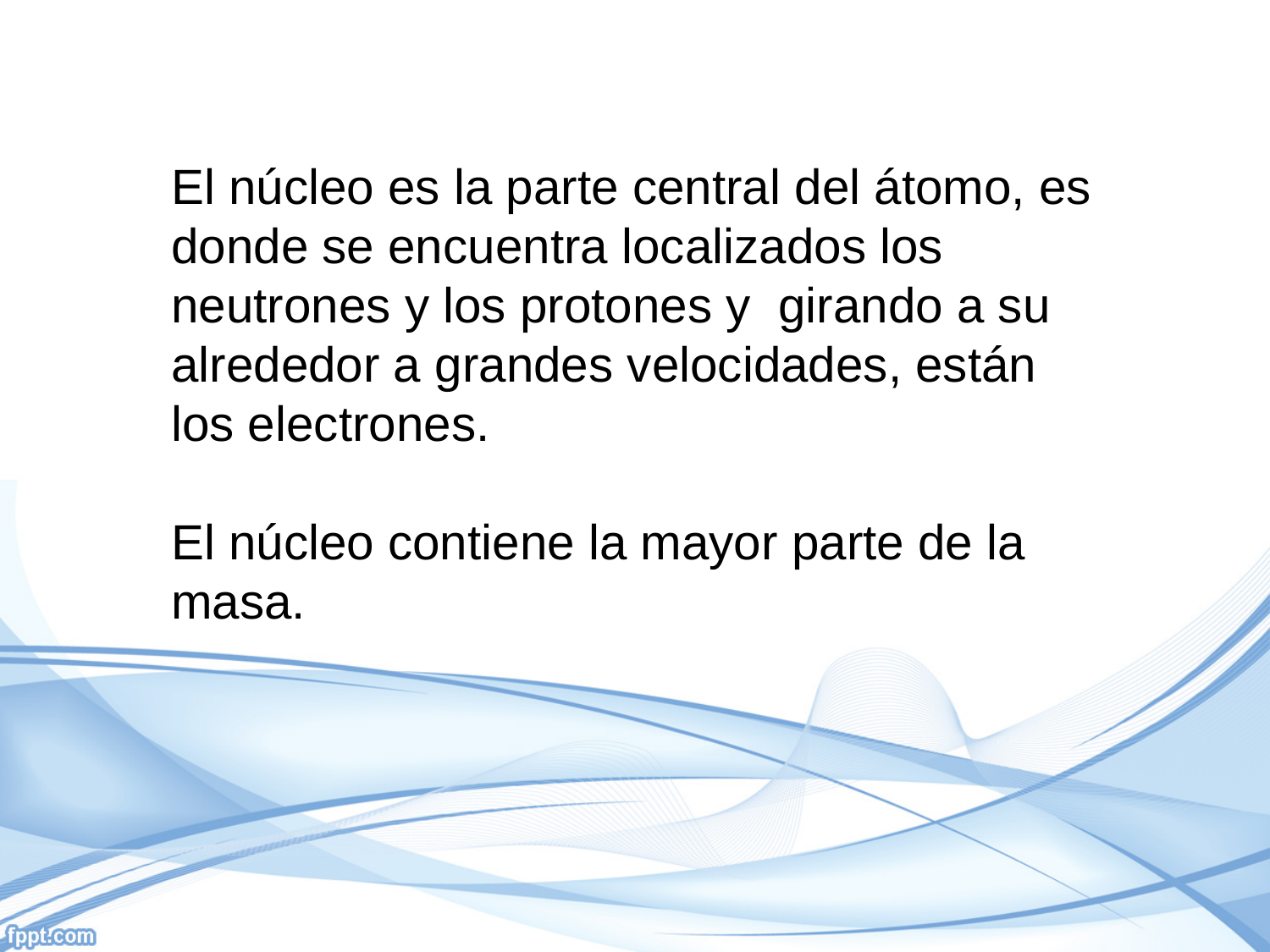

El núcleo es la parte central del átomo, es donde se encuentra localizados los neutrones y los protones y  girando a su alrededor a grandes velocidades, están los electrones.
El núcleo contiene la mayor parte de la masa.